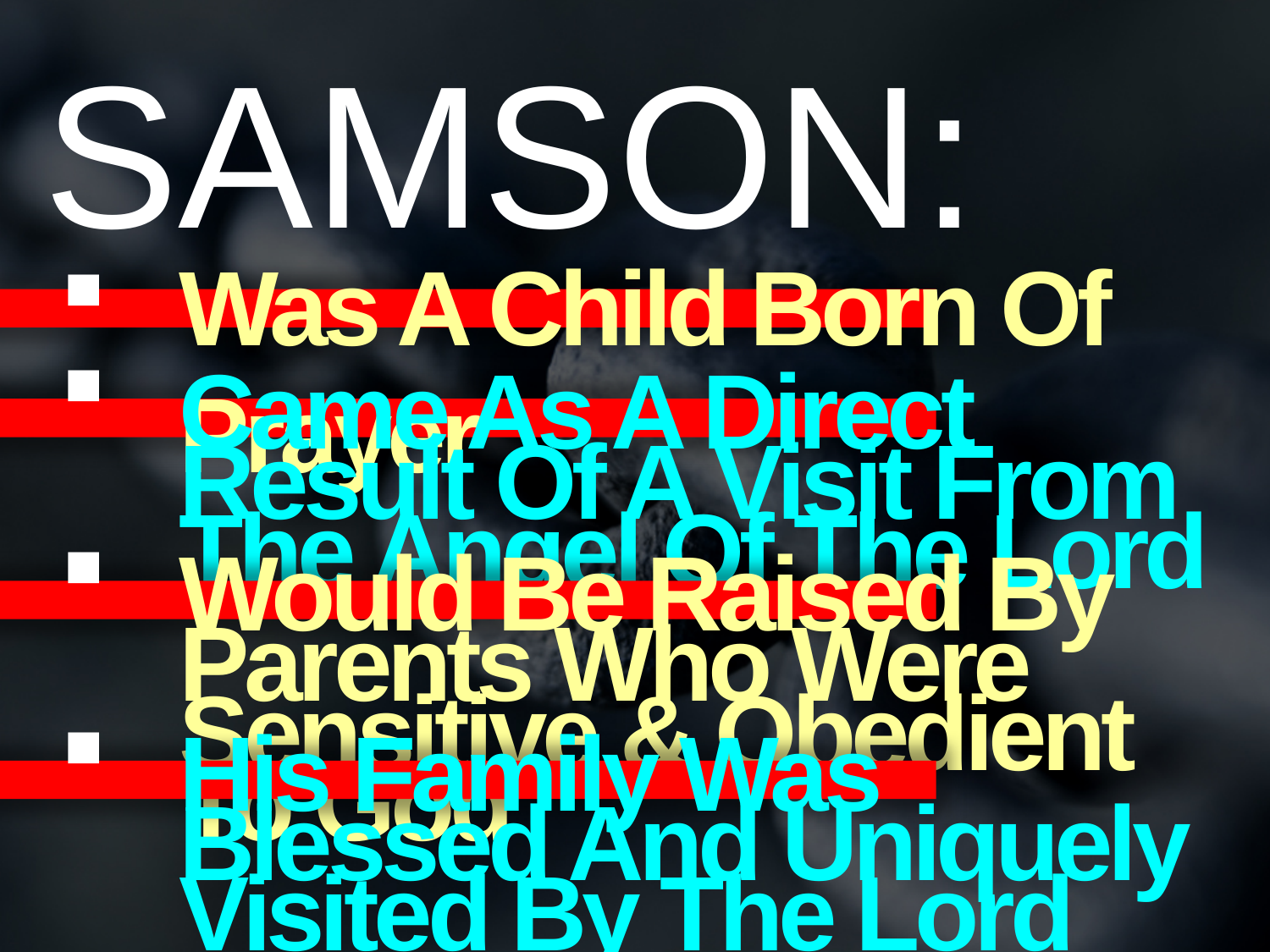

SAMSON:
Was A Child Born Of Prayer

Came As A Direct Result Of A Visit From The Angel Of The Lord

Would Be Raised By Parents Who Were Sensitive & Obedient To God

His Family Was Blessed And Uniquely Visited By The Lord